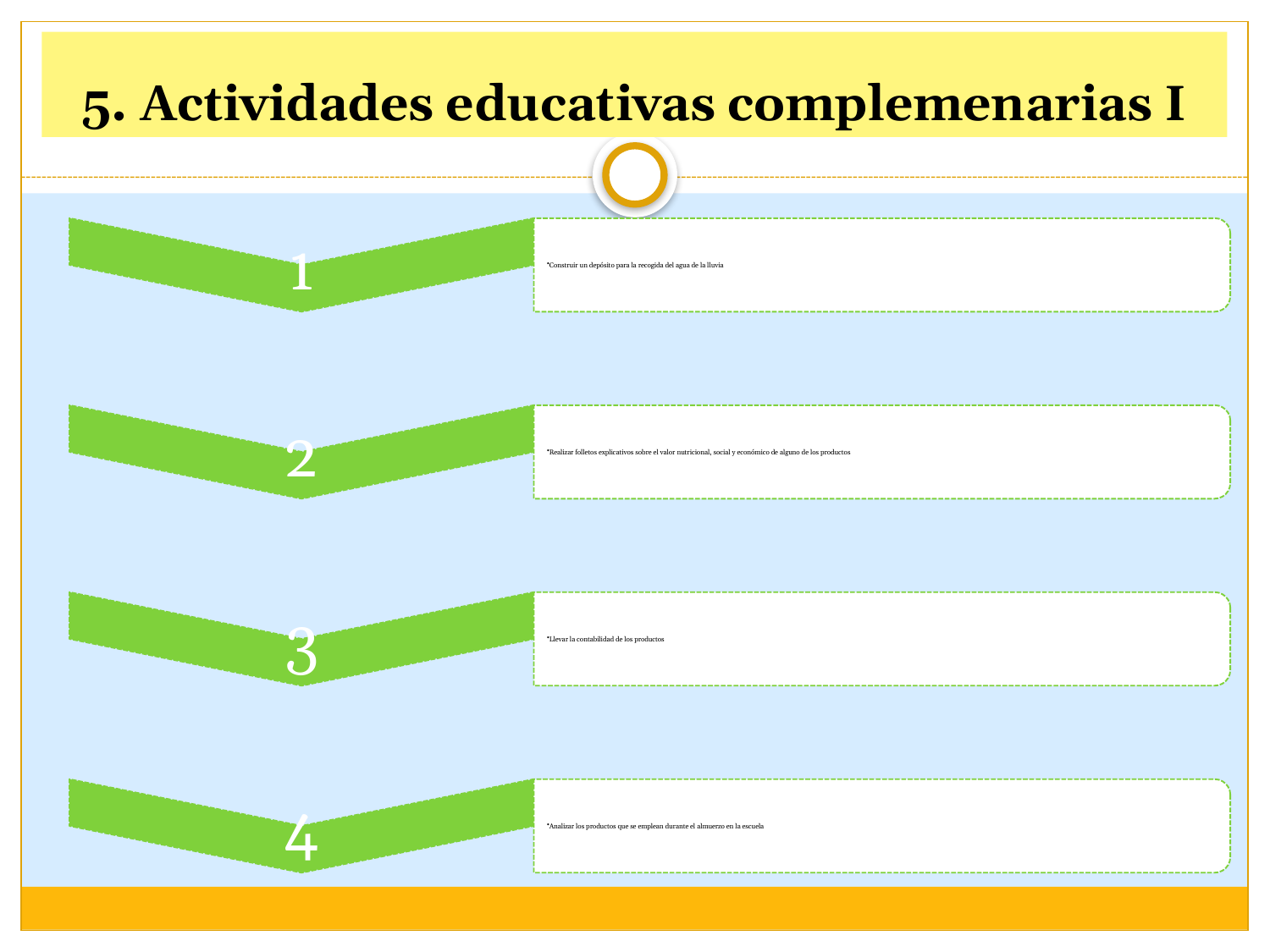

# 5. Actividades educativas complemenarias I
1
Construir un depósito para la recogida del agua de la lluvia
2
Realizar folletos explicativos sobre el valor nutricional, social y económico de alguno de los productos
Llevar la contabilidad de los productos
4
Analizar los productos que se emplean durante el almuerzo en la escuela
3